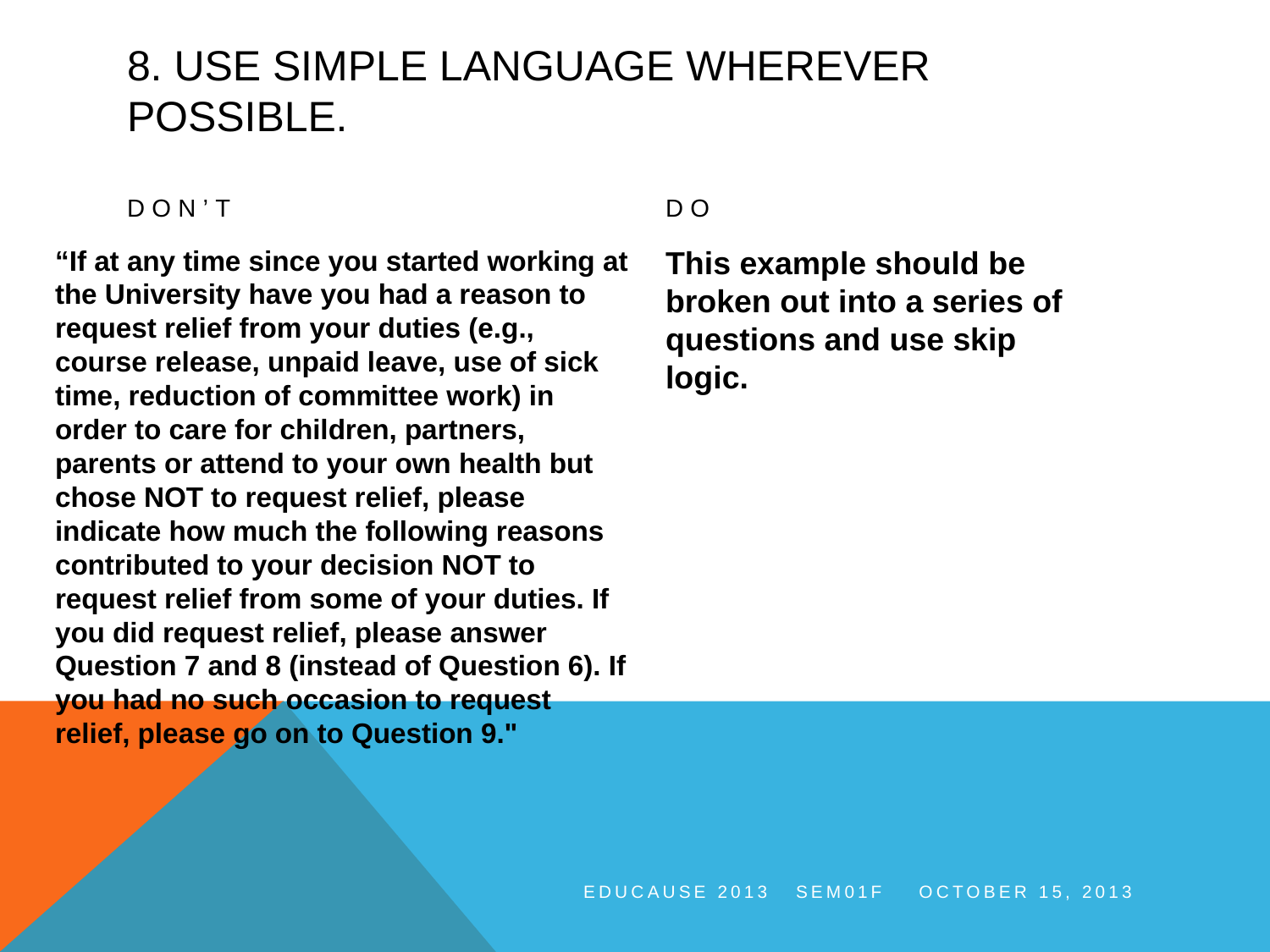

# 8. Use simple language wherever possible.
Don’t
do
“If at any time since you started working at the University have you had a reason to request relief from your duties (e.g., course release, unpaid leave, use of sick time, reduction of committee work) in order to care for children, partners, parents or attend to your own health but chose NOT to request relief, please indicate how much the following reasons contributed to your decision NOT to request relief from some of your duties. If you did request relief, please answer Question 7 and 8 (instead of Question 6). If you had no such occasion to request relief, please go on to Question 9."
This example should be broken out into a series of questions and use skip logic.
EDUCAUSE 2013   SEM01F    October 15, 2013